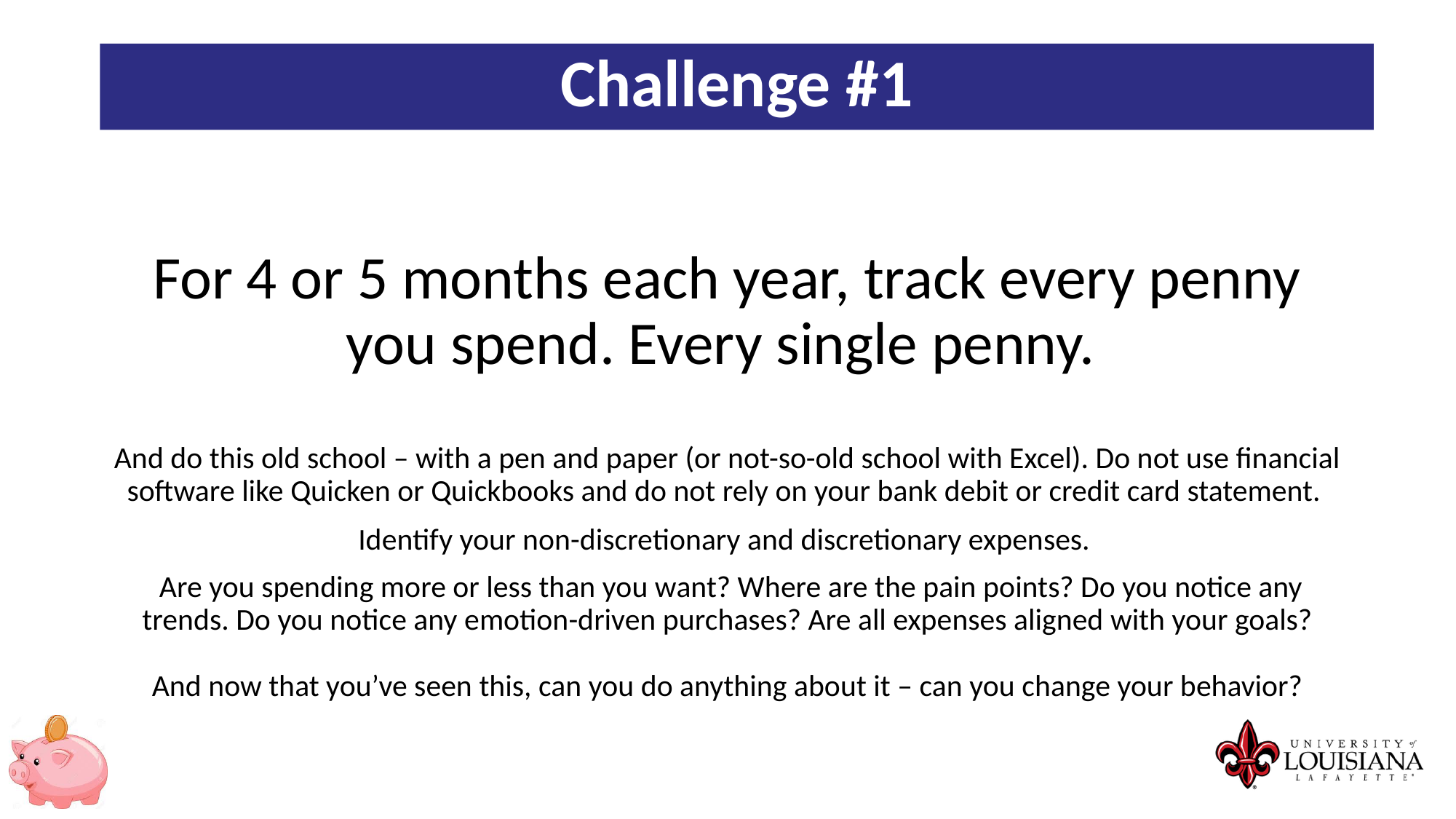

Challenge #1

For 4 or 5 months each year, track every penny you spend. Every single penny.
And do this old school – with a pen and paper (or not-so-old school with Excel). Do not use financial software like Quicken or Quickbooks and do not rely on your bank debit or credit card statement.
Identify your non-discretionary and discretionary expenses.
 Are you spending more or less than you want? Where are the pain points? Do you notice any trends. Do you notice any emotion-driven purchases? Are all expenses aligned with your goals?
And now that you’ve seen this, can you do anything about it – can you change your behavior?